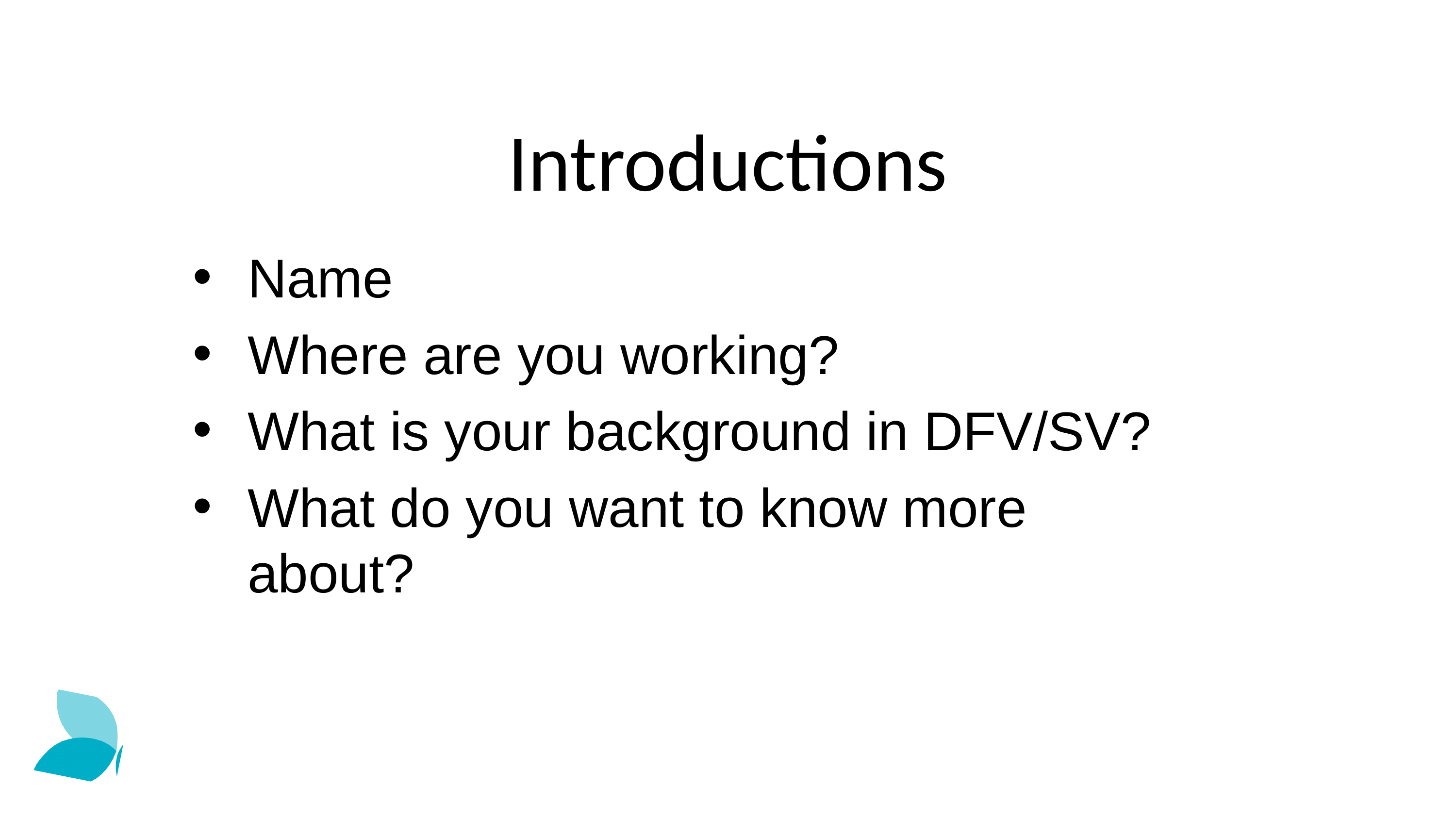

# Introductions
Name
Where are you working?
What is your background in DFV/SV?
What do you want to know more about?